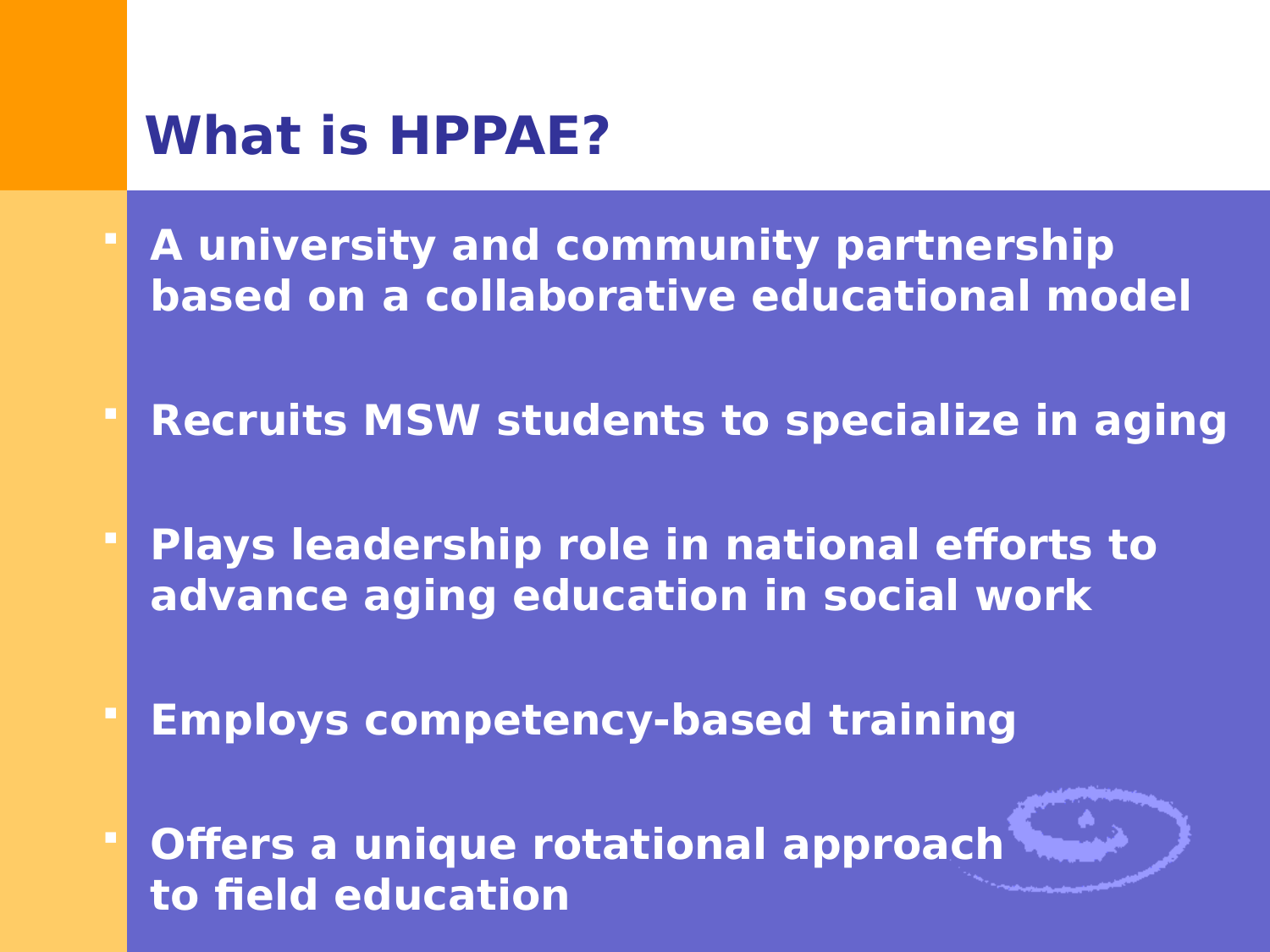

# What is HPPAE?
A university and community partnership based on a collaborative educational model
Recruits MSW students to specialize in aging
Plays leadership role in national efforts to advance aging education in social work
Employs competency-based training
Offers a unique rotational approach
to field education